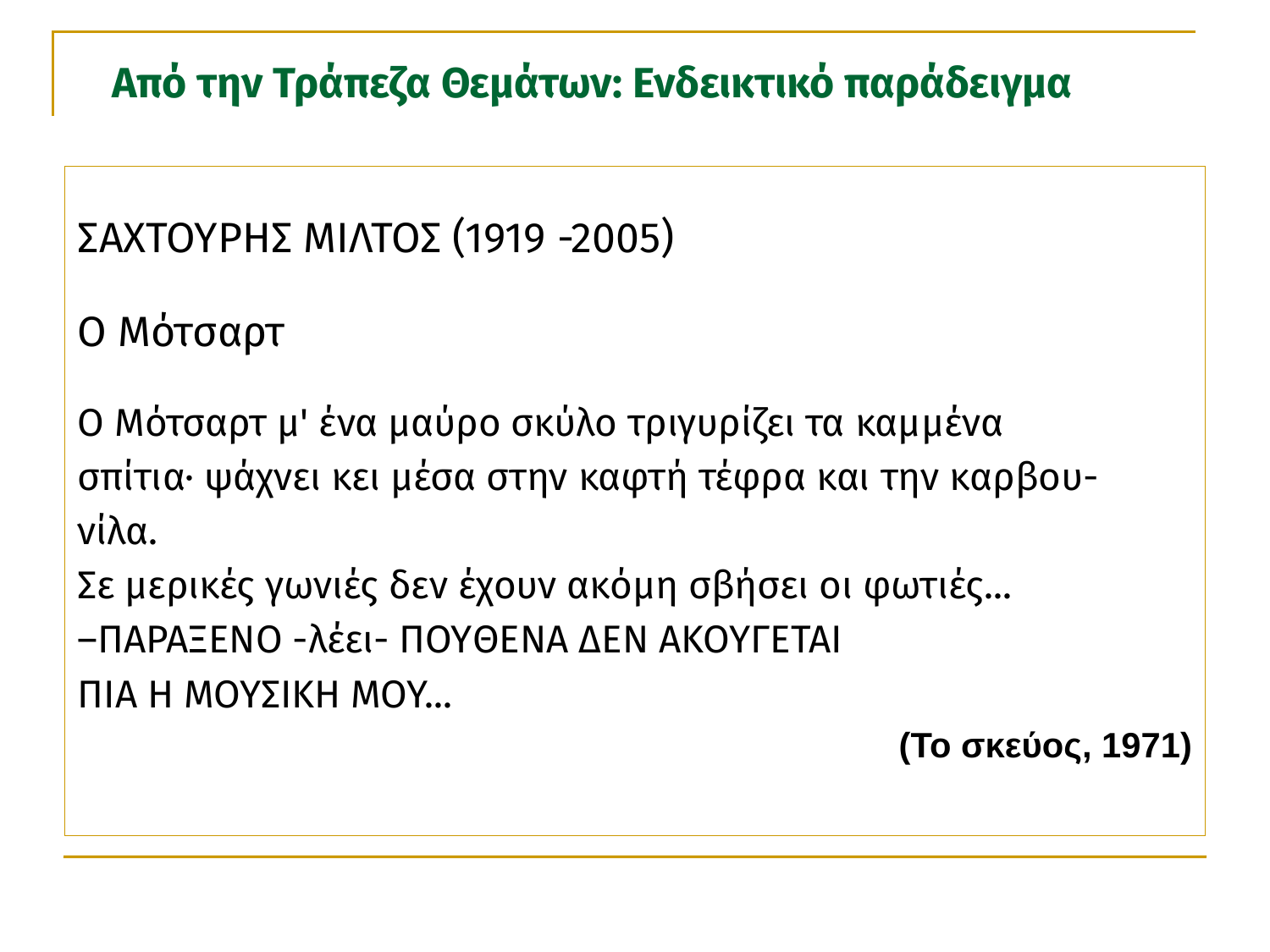

-

―ΠAPAΞENO

λέει

-

ΠOYΘENA ΔEN AKOYΓETAI

Από την Τράπεζα Θεμάτων: Ενδεικτικό παράδειγμα

ΣΑΧΤΟΥΡΗΣ MΙΛΤΟΣ (1919 -2005)

Ο Mότσαρτ

O Mότσαρτ μ' ένα μαύρο σκύλο τριγυρίζει τα καμμένα
σπίτια· ψάχνει κει μέσα στην καφτή τέφρα και την καρβου-
νίλα.
Σε μερικές γωνιές δεν έχουν ακόμη σβήσει οι φωτιές...
―ΠAPAΞENO -λέει- ΠOYΘENA ΔEN AKOYΓETAI
ΠIA H MOYΣIKH MOY...
(Το σκεύος, 1971)
O Mότσαρτ μ

’

ένα μαύρο σκύλο τριγυρίζει τα καμμένα

σπίτια

̇

ψά

χνει κει μέσα στην καφτή τέφρα και την καρβου

-

νίλα.

Σε μερικές γωνιές δεν έχουν ακόμη σβήσει οι φωτιές...

ΠIA H MOYΣIKH MOY.

, 1971)
(

Το σκεύος